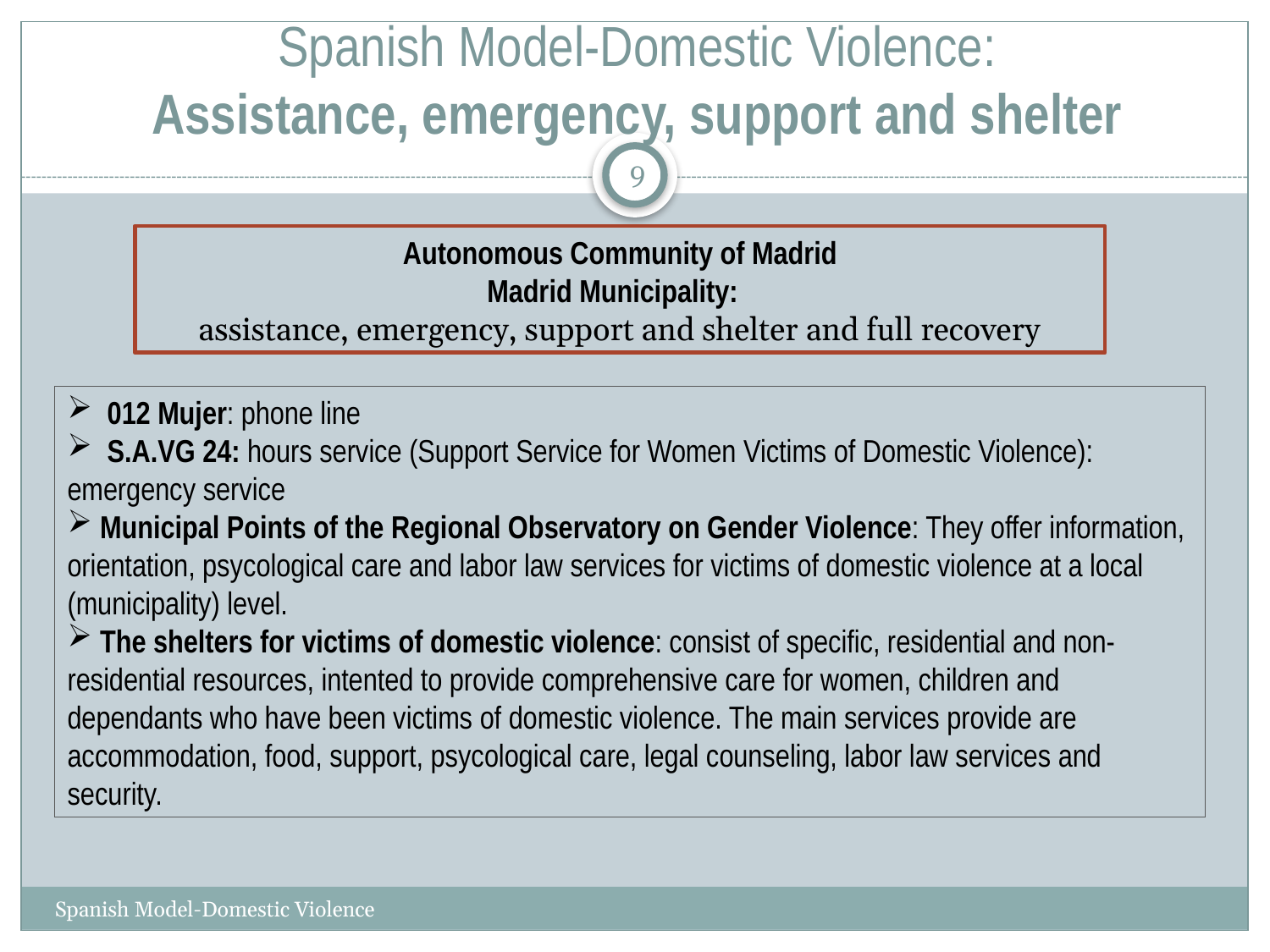

# Spanish Model-Domestic Violence: Assistance, emergency, support and shelter
9
Autonomous Community of Madrid
Madrid Municipality:
assistance, emergency, support and shelter and full recovery
  012 Mujer: phone line
  S.A.VG 24: hours service (Support Service for Women Victims of Domestic Violence): emergency service
 Municipal Points of the Regional Observatory on Gender Violence: They offer information, orientation, psycological care and labor law services for victims of domestic violence at a local (municipality) level.
 The shelters for victims of domestic violence: consist of specific, residential and non-residential resources, intented to provide comprehensive care for women, children and dependants who have been victims of domestic violence. The main services provide are accommodation, food, support, psycological care, legal counseling, labor law services and security.
Spanish Model-Domestic Violence